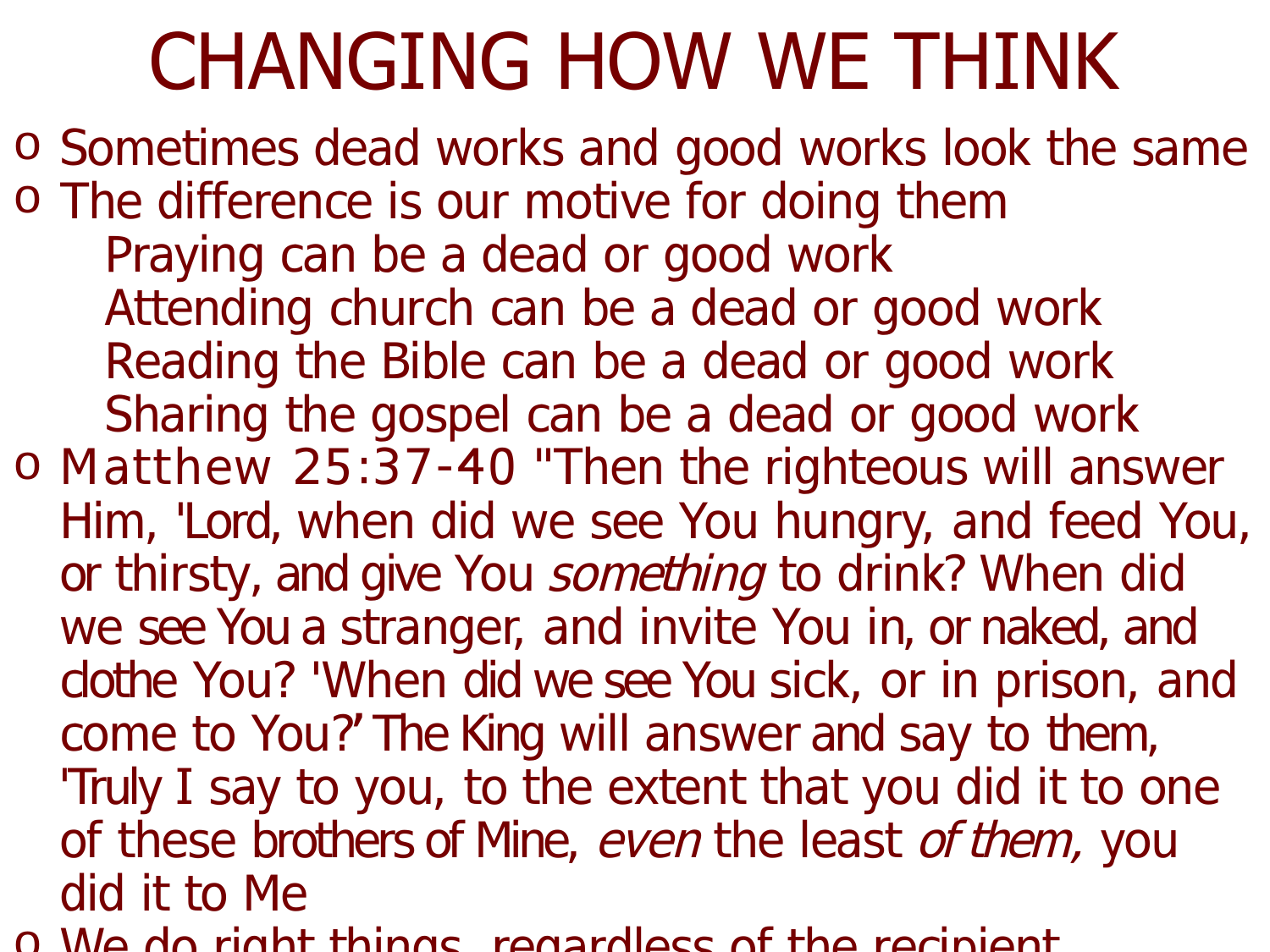

# CHANGING HOW WE THINK
Sometimes dead works and good works look the same
The difference is our motive for doing them
      Praying can be a dead or good work
      Attending church can be a dead or good work
      Reading the Bible can be a dead or good work
      Sharing the gospel can be a dead or good work
Matthew 25:37-40 "Then the righteous will answer Him, 'Lord, when did we see You hungry, and feed You, or thirsty, and give You something to drink? When did we see You a stranger, and invite You in, or naked, and clothe You? 'When did we see You sick, or in prison, and come to You?’ The King will answer and say to them, 'Truly I say to you, to the extent that you did it to one of these brothers of Mine, even the least of them, you did it to Me
We do right things, regardless of the recipient